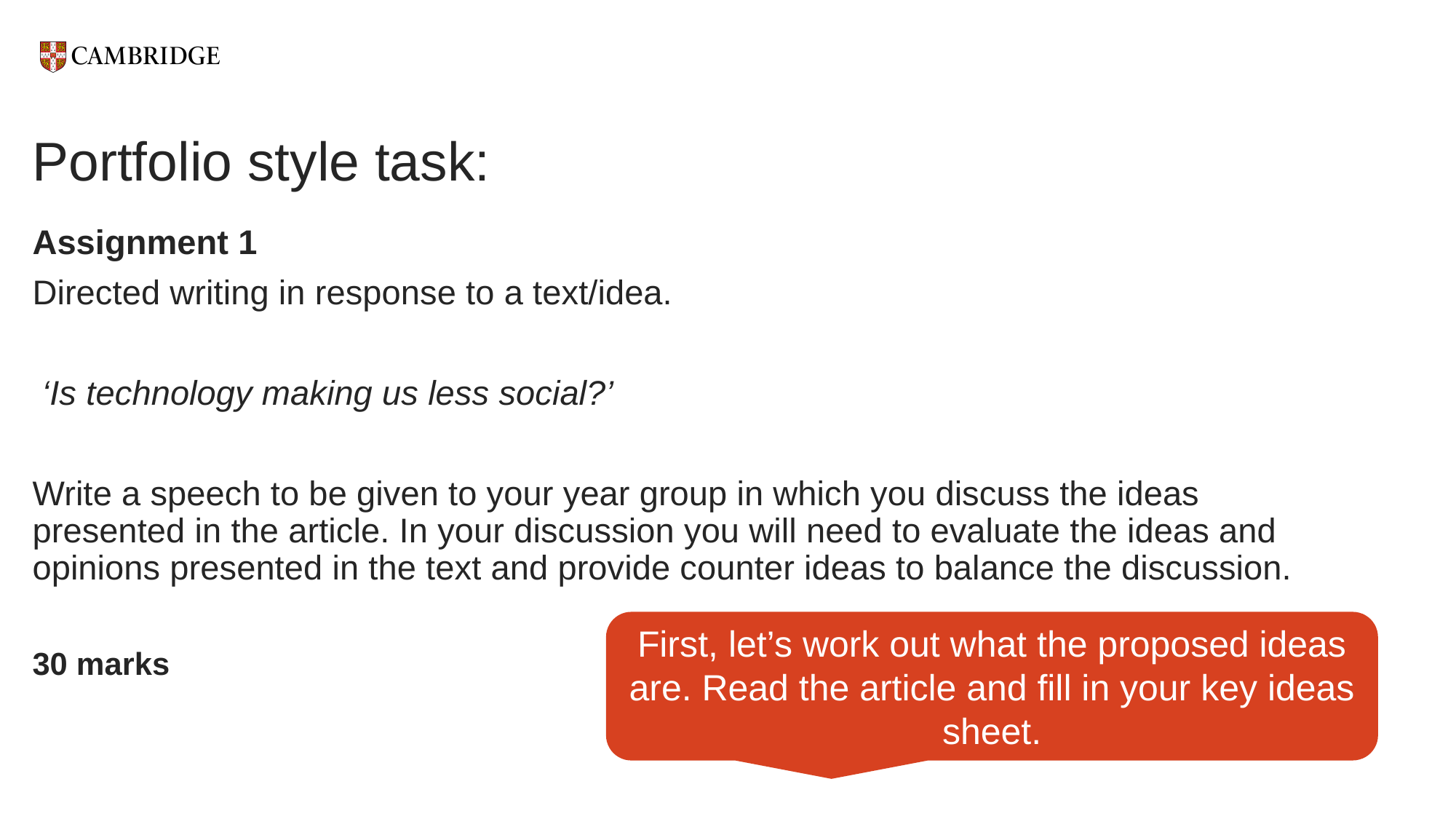

# Portfolio style task:
Assignment 1
Directed writing in response to a text/idea.

 ‘Is technology making us less social?’

Write a speech to be given to your year group in which you discuss the ideas presented in the article. In your discussion you will need to evaluate the ideas and opinions presented in the text and provide counter ideas to balance the discussion.

30 marks

First, let’s work out what the proposed ideas are. Read the article and fill in your key ideas sheet.